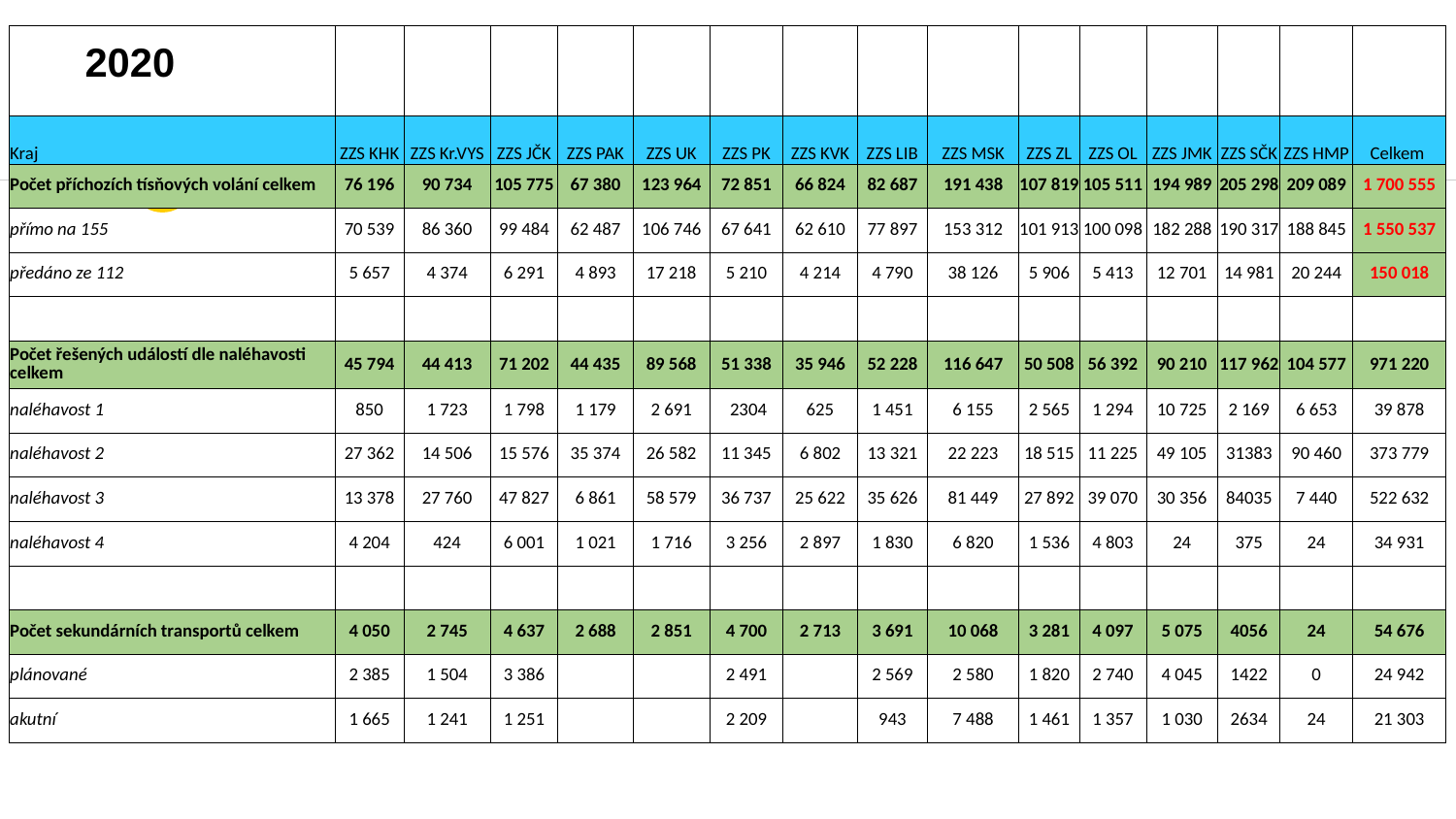

# 2020
|  |  |  |  |  |  |  |  |  |  |  |  |  |  |  |  |
| --- | --- | --- | --- | --- | --- | --- | --- | --- | --- | --- | --- | --- | --- | --- | --- |
| Kraj | ZZS KHK | ZZS Kr.VYS | ZZS JČK | ZZS PAK | ZZS UK | ZZS PK | ZZS KVK | ZZS LIB | ZZS MSK | ZZS ZL | ZZS OL | ZZS JMK | ZZS SČK | ZZS HMP | Celkem |
| Počet příchozích tísňových volání celkem | 76 196 | 90 734 | 105 775 | 67 380 | 123 964 | 72 851 | 66 824 | 82 687 | 191 438 | 107 819 | 105 511 | 194 989 | 205 298 | 209 089 | 1 700 555 |
| přímo na 155 | 70 539 | 86 360 | 99 484 | 62 487 | 106 746 | 67 641 | 62 610 | 77 897 | 153 312 | 101 913 | 100 098 | 182 288 | 190 317 | 188 845 | 1 550 537 |
| předáno ze 112 | 5 657 | 4 374 | 6 291 | 4 893 | 17 218 | 5 210 | 4 214 | 4 790 | 38 126 | 5 906 | 5 413 | 12 701 | 14 981 | 20 244 | 150 018 |
|  |  |  |  |  |  |  |  |  |  |  |  |  |  |  |  |
| Počet řešených událostí dle naléhavosti celkem | 45 794 | 44 413 | 71 202 | 44 435 | 89 568 | 51 338 | 35 946 | 52 228 | 116 647 | 50 508 | 56 392 | 90 210 | 117 962 | 104 577 | 971 220 |
| naléhavost 1 | 850 | 1 723 | 1 798 | 1 179 | 2 691 | 2304 | 625 | 1 451 | 6 155 | 2 565 | 1 294 | 10 725 | 2 169 | 6 653 | 39 878 |
| naléhavost 2 | 27 362 | 14 506 | 15 576 | 35 374 | 26 582 | 11 345 | 6 802 | 13 321 | 22 223 | 18 515 | 11 225 | 49 105 | 31383 | 90 460 | 373 779 |
| naléhavost 3 | 13 378 | 27 760 | 47 827 | 6 861 | 58 579 | 36 737 | 25 622 | 35 626 | 81 449 | 27 892 | 39 070 | 30 356 | 84035 | 7 440 | 522 632 |
| naléhavost 4 | 4 204 | 424 | 6 001 | 1 021 | 1 716 | 3 256 | 2 897 | 1 830 | 6 820 | 1 536 | 4 803 | 24 | 375 | 24 | 34 931 |
|  |  |  |  |  |  |  |  |  |  |  |  |  |  |  |  |
| Počet sekundárních transportů celkem | 4 050 | 2 745 | 4 637 | 2 688 | 2 851 | 4 700 | 2 713 | 3 691 | 10 068 | 3 281 | 4 097 | 5 075 | 4056 | 24 | 54 676 |
| plánované | 2 385 | 1 504 | 3 386 |  |  | 2 491 |  | 2 569 | 2 580 | 1 820 | 2 740 | 4 045 | 1422 | 0 | 24 942 |
| akutní | 1 665 | 1 241 | 1 251 |  |  | 2 209 |  | 943 | 7 488 | 1 461 | 1 357 | 1 030 | 2634 | 24 | 21 303 |